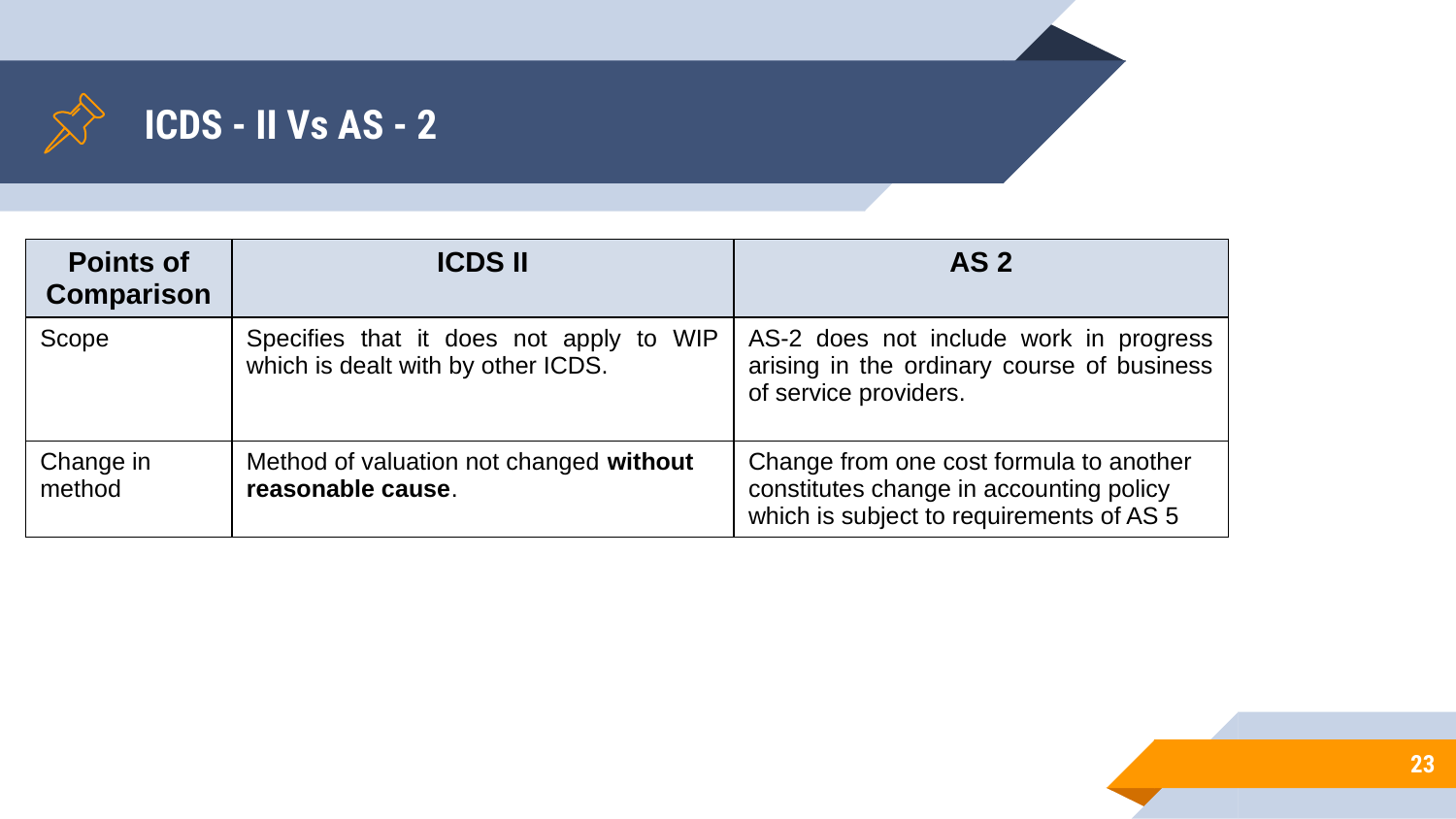

# ICDS - II Vs AS - 2

| Points of Comparison | ICDS II | AS 2 |
| --- | --- | --- |
| Scope | Specifies that it does not apply to WIP which is dealt with by other ICDS. | AS-2 does not include work in progress arising in the ordinary course of business of service providers. |
| Change in method | Method of valuation not changed without reasonable cause. | Change from one cost formula to another constitutes change in accounting policy which is subject to requirements of AS 5 |
23